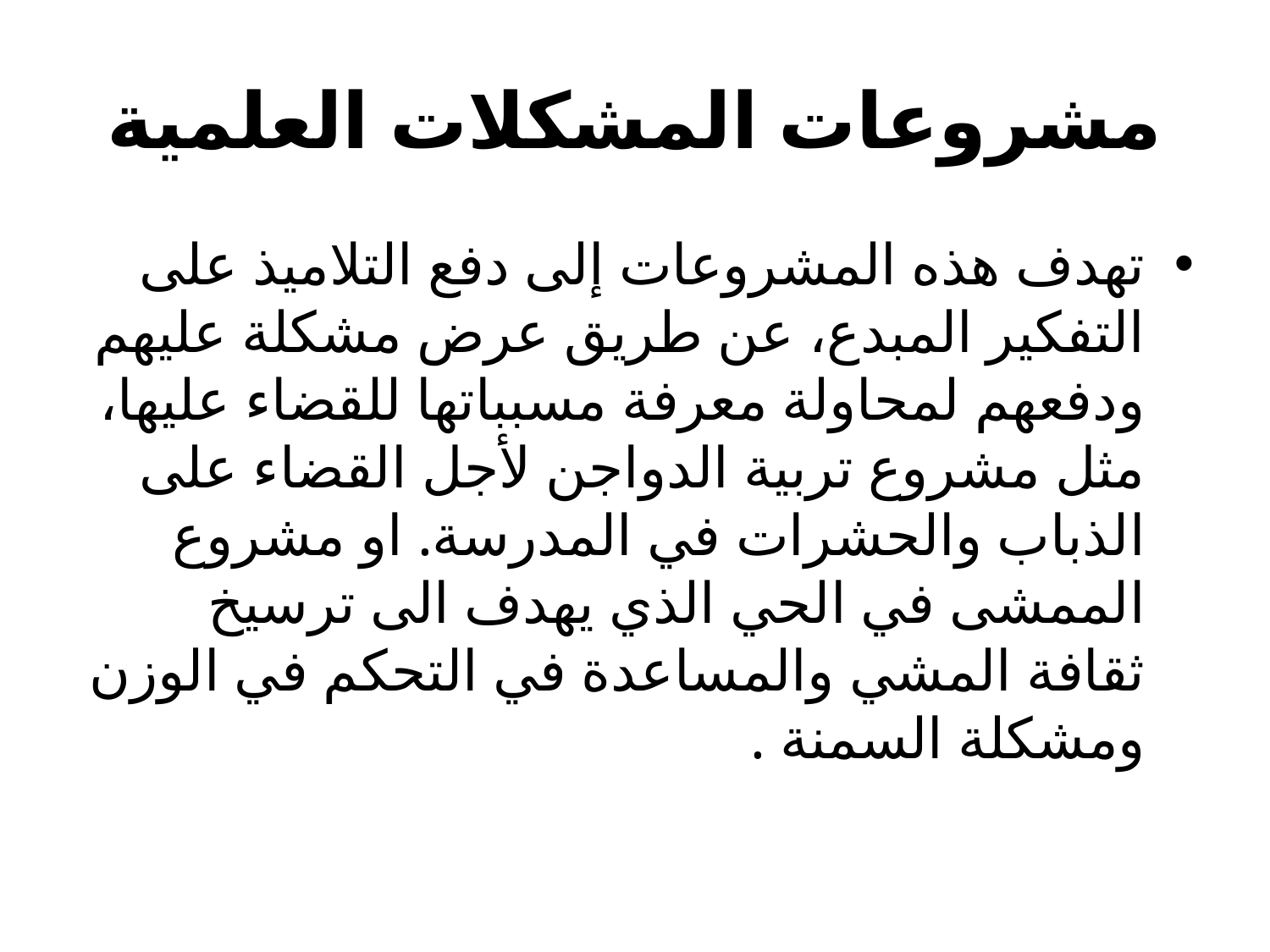

# مشروعات المشكلات العلمية
تهدف هذه المشروعات إلى دفع التلاميذ على التفكير المبدع، عن طريق عرض مشكلة عليهم ودفعهم لمحاولة معرفة مسبباتها للقضاء عليها، مثل مشروع تربية الدواجن لأجل القضاء على الذباب والحشرات في المدرسة. او مشروع الممشى في الحي الذي يهدف الى ترسيخ ثقافة المشي والمساعدة في التحكم في الوزن ومشكلة السمنة .